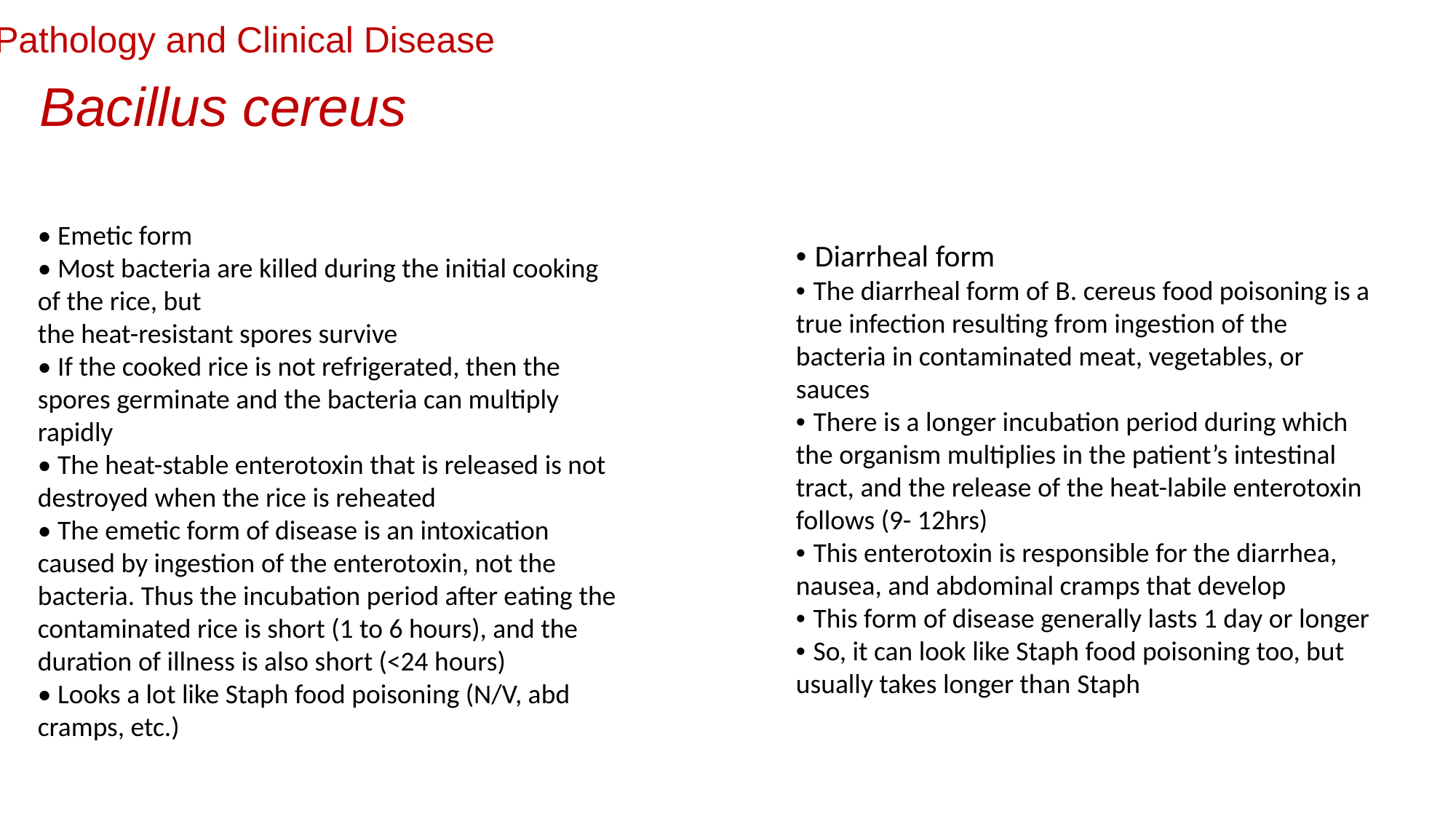

Pathology and Clinical Disease
Bacillus cereus
• Emetic form
• Most bacteria are killed during the initial cooking of the rice, but
the heat-resistant spores survive
• If the cooked rice is not refrigerated, then the spores germinate and the bacteria can multiply rapidly
• The heat-stable enterotoxin that is released is not destroyed when the rice is reheated
• The emetic form of disease is an intoxication caused by ingestion of the enterotoxin, not the bacteria. Thus the incubation period after eating the contaminated rice is short (1 to 6 hours), and the duration of illness is also short (<24 hours)
• Looks a lot like Staph food poisoning (N/V, abd cramps, etc.)
• Diarrheal form
• The diarrheal form of B. cereus food poisoning is a true infection resulting from ingestion of the bacteria in contaminated meat, vegetables, or sauces
• There is a longer incubation period during which the organism multiplies in the patient’s intestinal tract, and the release of the heat-labile enterotoxin follows (9- 12hrs)
• This enterotoxin is responsible for the diarrhea, nausea, and abdominal cramps that develop
• This form of disease generally lasts 1 day or longer
• So, it can look like Staph food poisoning too, but usually takes longer than Staph